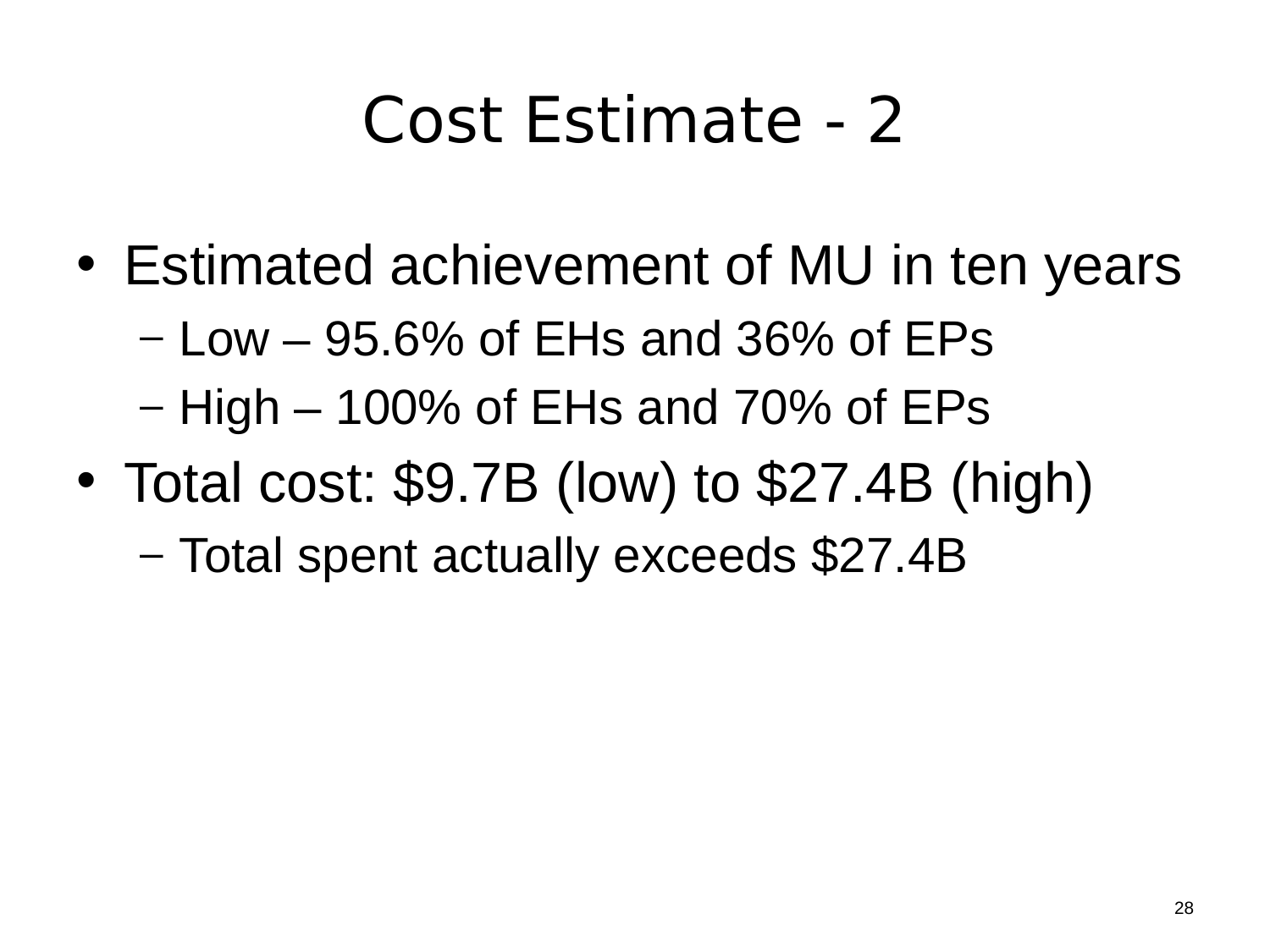

# Cost Estimate - 2
Estimated achievement of MU in ten years
Low – 95.6% of EHs and 36% of EPs
High – 100% of EHs and 70% of EPs
Total cost: $9.7B (low) to $27.4B (high)
Total spent actually exceeds $27.4B
28